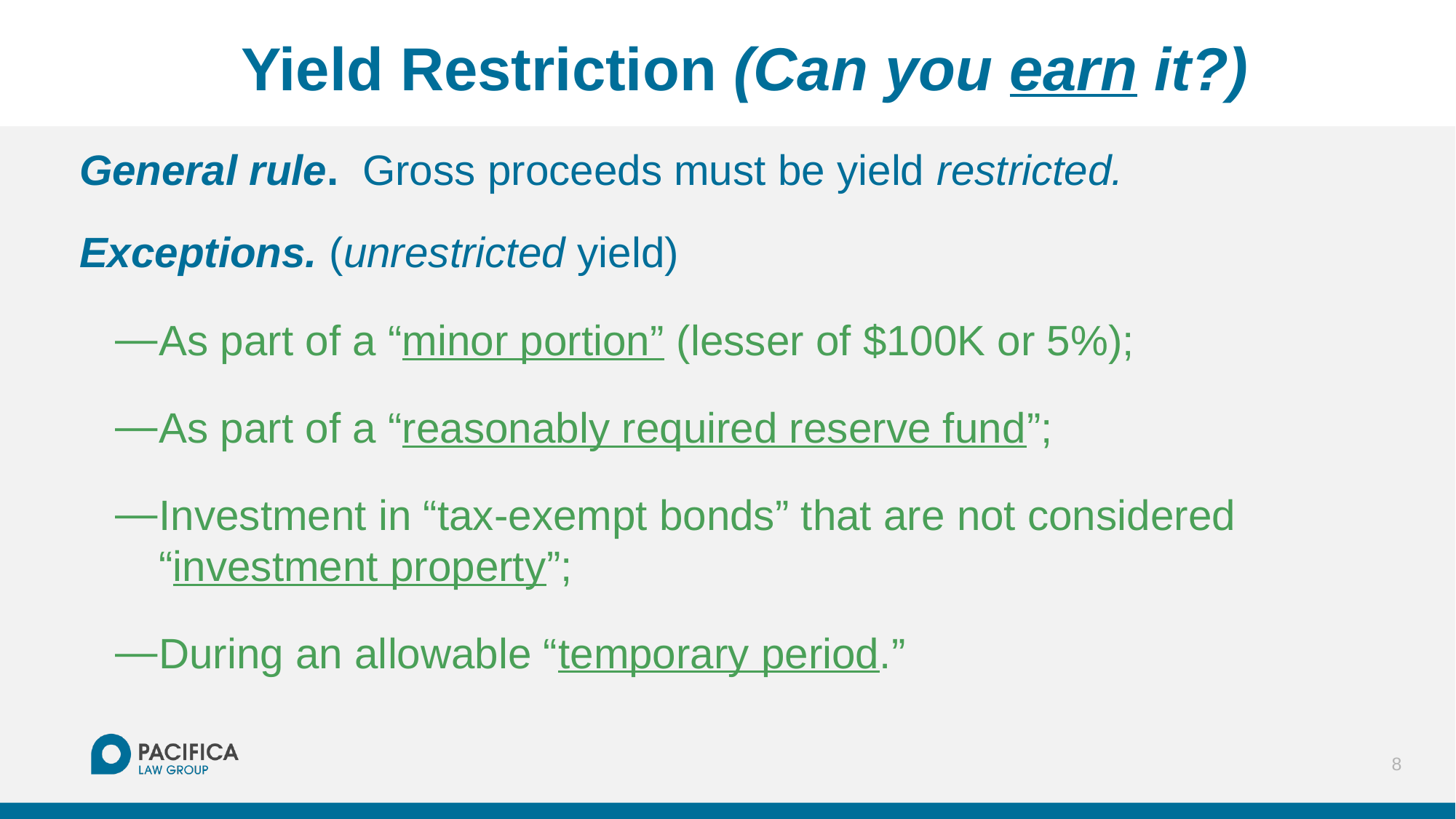

# Yield Restriction (Can you earn it?)
General rule.  Gross proceeds must be yield restricted.
Exceptions. (unrestricted yield)
As part of a “minor portion” (lesser of $100K or 5%);
As part of a “reasonably required reserve fund”;
Investment in “tax-exempt bonds” that are not considered “investment property”;
During an allowable “temporary period.”

8